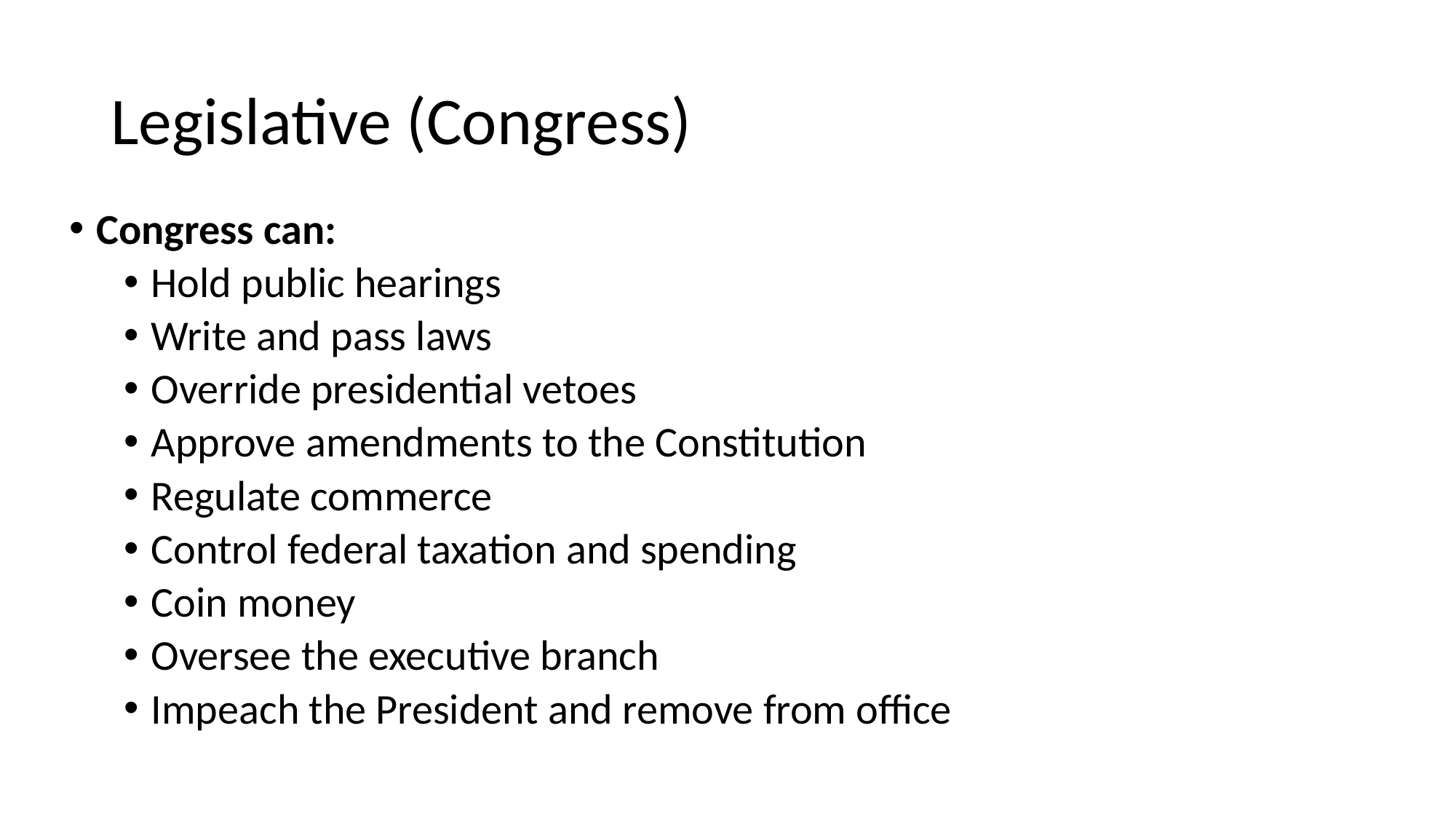

# Legislative (Congress)
Congress can:
Hold public hearings
Write and pass laws
Override presidential vetoes
Approve amendments to the Constitution
Regulate commerce
Control federal taxation and spending
Coin money
Oversee the executive branch
Impeach the President and remove from office